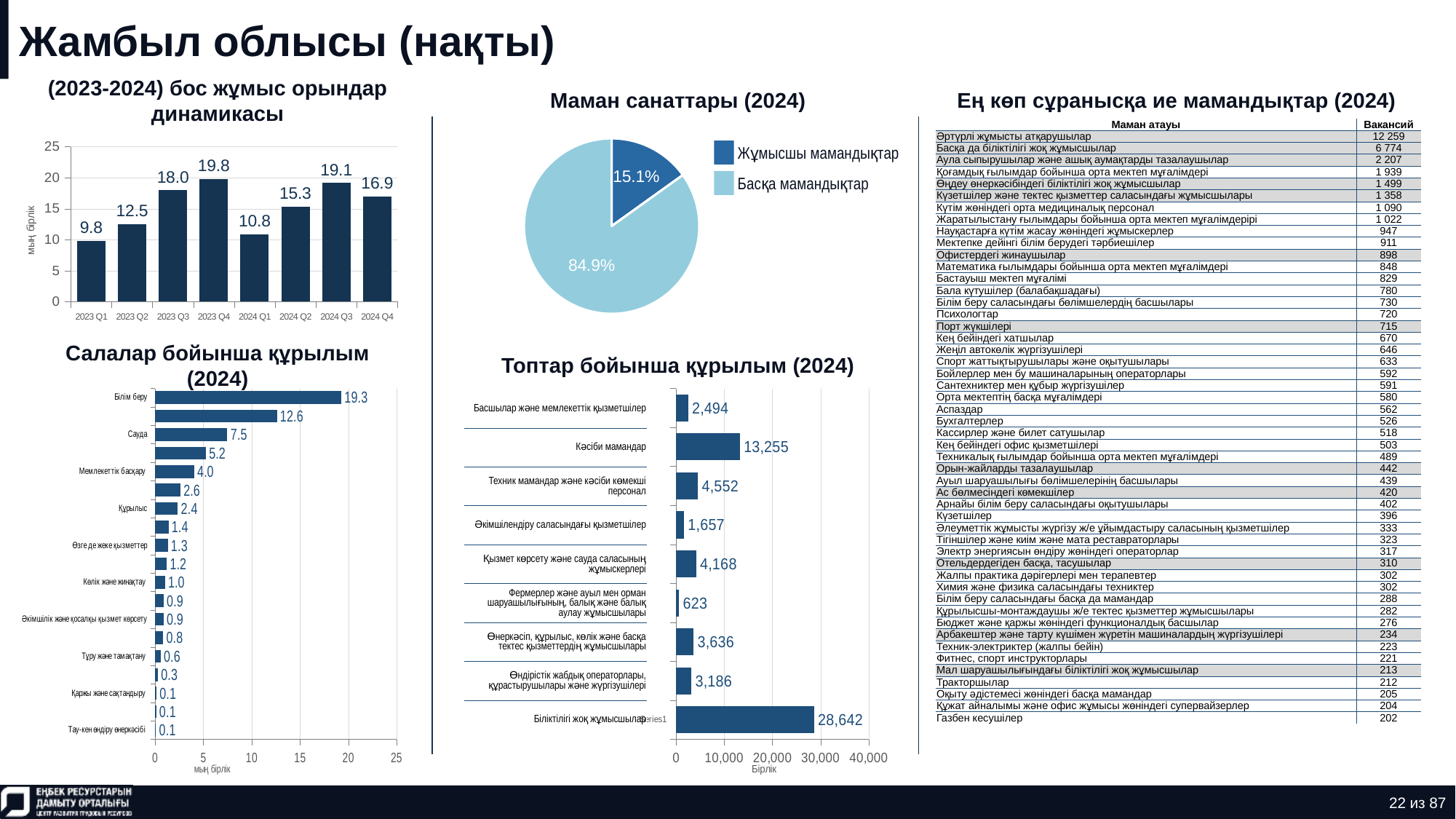

# Жамбыл облысы (нақты)
(2023-2024) бос жұмыс орындар динамикасы
Маман санаттары (2024)
Ең көп сұранысқа ие мамандықтар (2024)

### Chart

| Category | Количество |
|---|---|
| нерабочая профессия | 0.1510456014016363 |
| рабочая профессия | 0.8489543985983636 |
| Маман атауы | Вакансий |
| --- | --- |
| Әртүрлі жұмысты атқарушылар | 12 259 |
| Басқа да біліктілігі жоқ жұмысшылар | 6 774 |
| Аула сыпырушылар және ашық аумақтарды тазалаушылар | 2 207 |
| Қоғамдық ғылымдар бойынша орта мектеп мұғалімдері | 1 939 |
| Өңдеу өнеркәсібіндегі біліктілігі жоқ жұмысшылар | 1 499 |
| Күзетшілер және тектес қызметтер саласындағы жұмысшылары | 1 358 |
| Күтім жөніндегі орта медициналық персонал | 1 090 |
| Жаратылыстану ғылымдары бойынша орта мектеп мұғалімдерірі | 1 022 |
| Науқастарға күтім жасау жөніндегі жұмыскерлер | 947 |
| Мектепке дейінгі білім берудегі тәрбиешілер | 911 |
| Офистердегі жинаушылар | 898 |
| Математика ғылымдары бойынша орта мектеп мұғалімдері | 848 |
| Бастауыш мектеп мұғалімі | 829 |
| Бала күтушілер (балабақшадағы) | 780 |
| Білім беру саласындағы бөлімшелердің басшылары | 730 |
| Психологтар | 720 |
| Порт жүкшілері | 715 |
| Кең бейіндегі хатшылар | 670 |
| Жеңіл автокөлік жүргізушілері | 646 |
| Спорт жаттықтырушылары және оқытушылары | 633 |
| Бойлерлер мен бу машиналарының операторлары | 592 |
| Сантехниктер мен құбыр жүргізушілер | 591 |
| Орта мектептің басқа мұғалімдері | 580 |
| Аспаздар | 562 |
| Бухгалтерлер | 526 |
| Кассирлер және билет сатушылар | 518 |
| Кең бейіндегі офис қызметшілері | 503 |
| Техникалық ғылымдар бойынша орта мектеп мұғалімдері | 489 |
| Орын-жайларды тазалаушылар | 442 |
| Ауыл шаруашылығы бөлімшелерінің басшылары | 439 |
| Ас бөлмесіндегі көмекшілер | 420 |
| Арнайы білім беру саласындағы оқытушылары | 402 |
| Күзетшілер | 396 |
| Әлеуметтік жұмысты жүргізу ж/е ұйымдастыру саласының қызметшілер | 333 |
| Тігіншілер және киім және мата реставраторлары | 323 |
| Электр энергиясын өндіру жөніндегі операторлар | 317 |
| Отельдердегіден басқа, тасушылар | 310 |
| Жалпы практика дәрігерлері мен терапевтер | 302 |
| Химия және физика саласындағы техниктер | 302 |
| Білім беру саласындағы басқа да мамандар | 288 |
| Құрылысшы-монтаждаушы ж/е тектес қызметтер жұмысшылары | 282 |
| Бюджет және қаржы жөніндегі функционалдық басшылар | 276 |
| Арбакештер және тарту күшімен жүретін машиналардың жүргізушілері | 234 |
| Техник-электриктер (жалпы бейін) | 223 |
| Фитнес, спорт инструкторлары | 221 |
| Мал шаруашылығындағы біліктілігі жоқ жұмысшылар | 213 |
| Тракторшылар | 212 |
| Оқыту әдістемесі жөніндегі басқа мамандар | 205 |
| Құжат айналымы және офис жұмысы жөніндегі супервайзерлер | 204 |
| Газбен кесушілер | 202 |

### Chart

| Category | Ряд 1 |
|---|---|
| 2023 Q1 | 9.781 |
| 2023 Q2 | 12.525 |
| 2023 Q3 | 17.969 |
| 2023 Q4 | 19.805 |
| 2024 Q1 | 10.83 |
| 2024 Q2 | 15.288 |
| 2024 Q3 | 19.149 |
| 2024 Q4 | 16.946 |
Жұмысшы мамандықтар

Басқа мамандықтар

Салалар бойынша құрылым (2024)
Топтар бойынша құрылым (2024)

### Chart

| Category | Ряд 1 |
|---|---|
| Тау-кен өндіру өнеркәсібі  | 0.084 |
| Ақпарат және байланыс | 0.111 |
| Қаржы және сақтандыру  | 0.128 |
| Жылжымайтын мүлікпен  операциялар | 0.273 |
| Тұру және тамақтану  | 0.561 |
| Электр энергиясымен жабдықтау | 0.819 |
| Әкімшілік және қосалқы қызмет көрсету | 0.868 |
| Сумен жабдықтау  | 0.872 |
| Көлік және жинақтау  | 1.007 |
| Кәсіби, ғылыми және техникалық қызмет | 1.201 |
| Өзге де жеке қызметтер | 1.316 |
| Өнер және ойын-сауық | 1.378 |
| Құрылыс | 2.352 |
| Өңдеу өнеркәсібі | 2.615 |
| Мемлекеттік басқару  | 4.025 |
| Денсаулық сақтау | 5.247 |
| Сауда | 7.472 |
| Ауыл шаруашылығы | 12.62 |
| Білім беру | 19.264 |

### Chart

| Category | Ряд 1 |
|---|---|
|  | 28642.0 |
|  | 3186.0 |
|  | 3636.0 |
|  | 623.0 |
|  | 4168.0 |
|  | 1657.0 |
|  | 4552.0 |
|  | 13255.0 |
|  | 2494.0 |
| Басшылар және мемлекеттік қызметшілер |
| --- |
| Кәсіби мамандар |
| Техник мамандар және кәсіби көмекші персонал |
| Әкімшілендіру саласындағы қызметшілер |
| Қызмет көрсету және сауда саласының жұмыскерлері |
| Фермерлер және ауыл мен орман шаруашылығының, балық және балық аулау жұмысшылары |
| Өнеркәсіп, құрылыс, көлік және басқа тектес қызметтердің жұмысшылары |
| Өндірістік жабдық операторлары, құрастырушылары және жүргізушілері |
| Біліктілігі жоқ жұмысшылар |
22 из 87